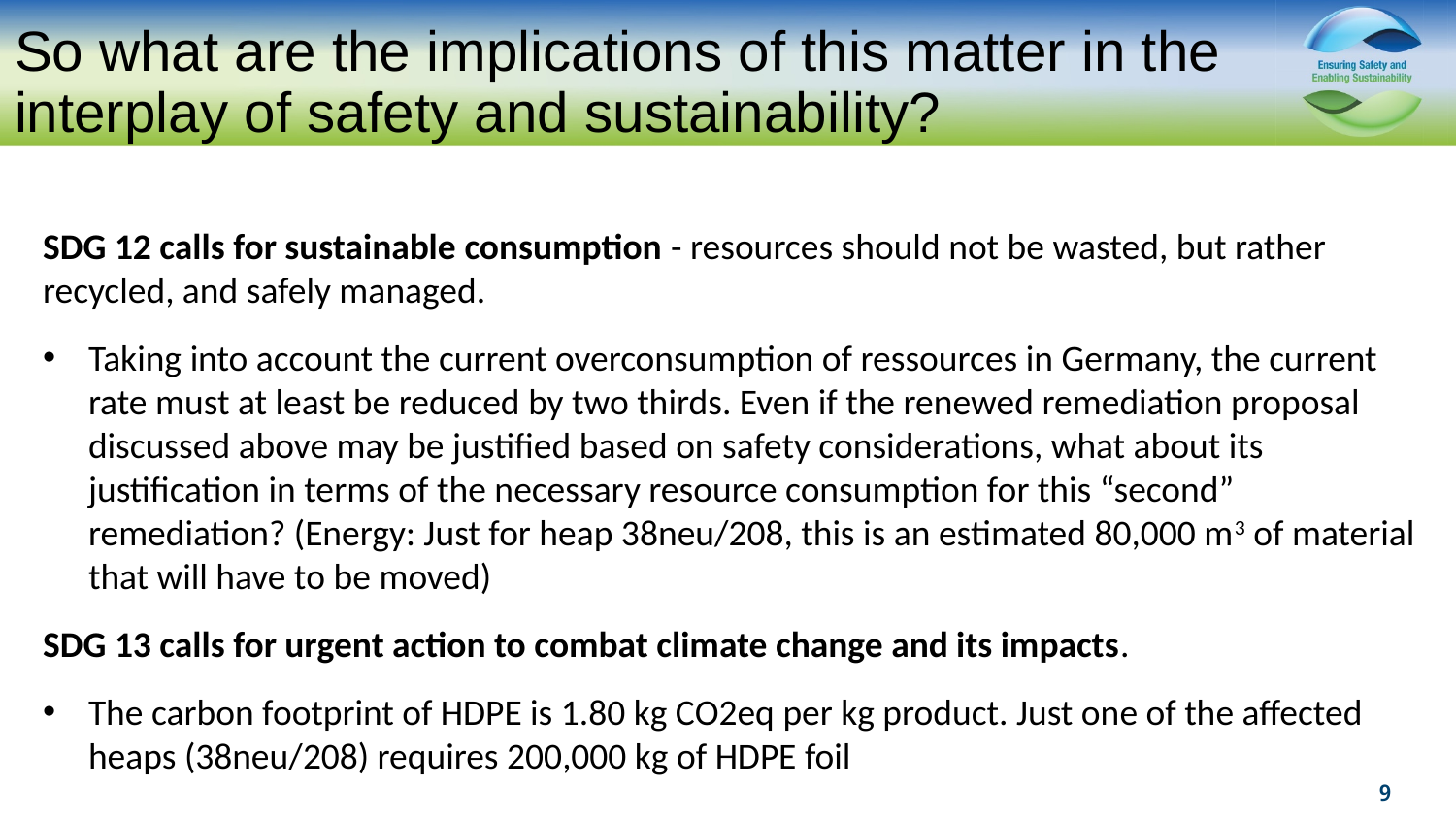

# So what are the implications of this matter in the interplay of safety and sustainability?
SDG 12 calls for sustainable consumption - resources should not be wasted, but rather recycled, and safely managed.
Taking into account the current overconsumption of ressources in Germany, the current rate must at least be reduced by two thirds. Even if the renewed remediation proposal discussed above may be justified based on safety considerations, what about its justification in terms of the necessary resource consumption for this “second” remediation? (Energy: Just for heap 38neu/208, this is an estimated 80,000 m3 of material that will have to be moved)
SDG 13 calls for urgent action to combat climate change and its impacts.
The carbon footprint of HDPE is 1.80 kg CO2eq per kg product. Just one of the affected heaps (38neu/208) requires 200,000 kg of HDPE foil
9